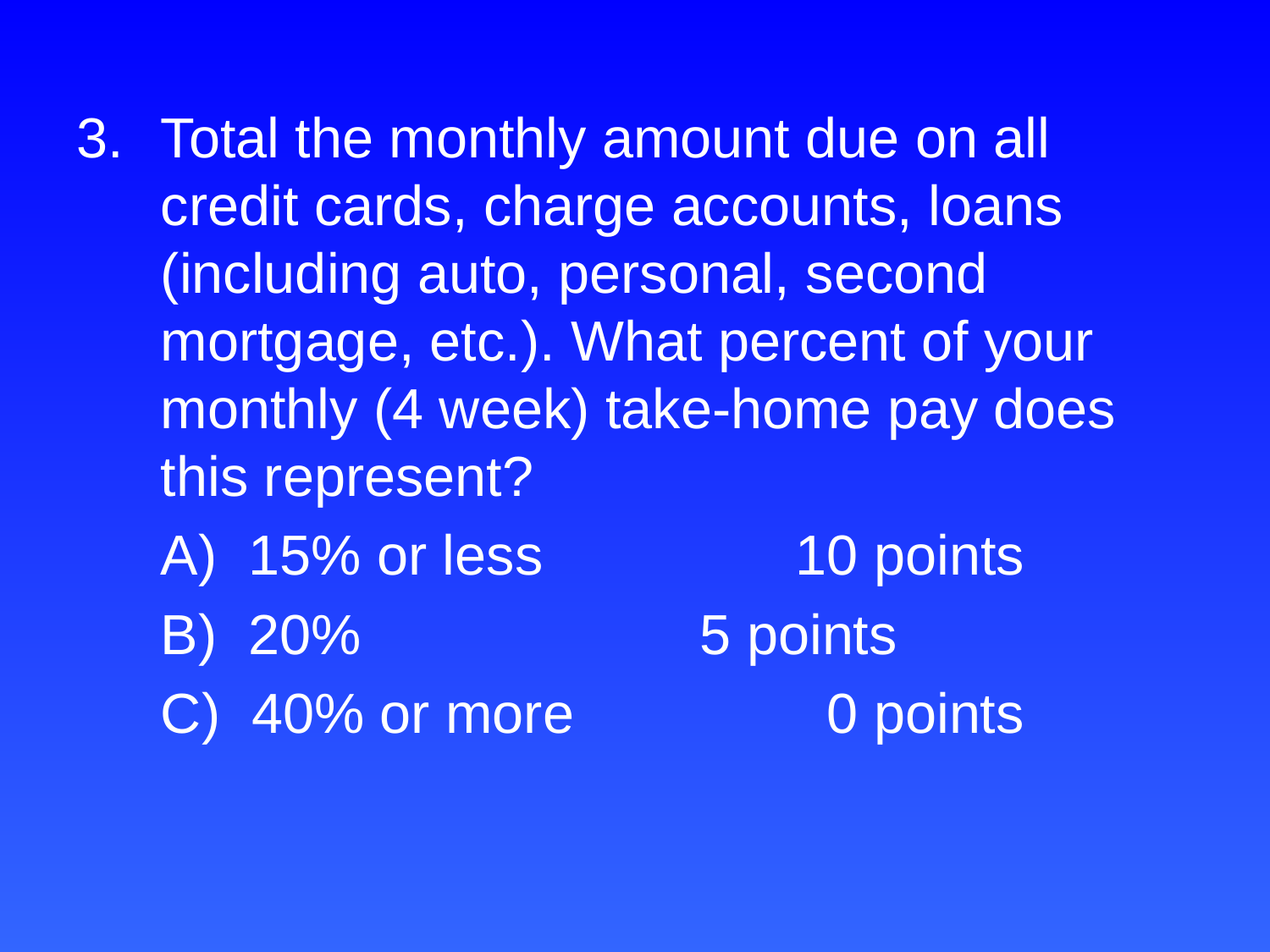

Total the monthly amount due on all credit cards, charge accounts, loans (including auto, personal, second mortgage, etc.). What percent of your monthly (4 week) take-home pay does this represent?
	A)  15% or less		10 points
	B)  20%			  5 points
	C)  40% or more		  0 points